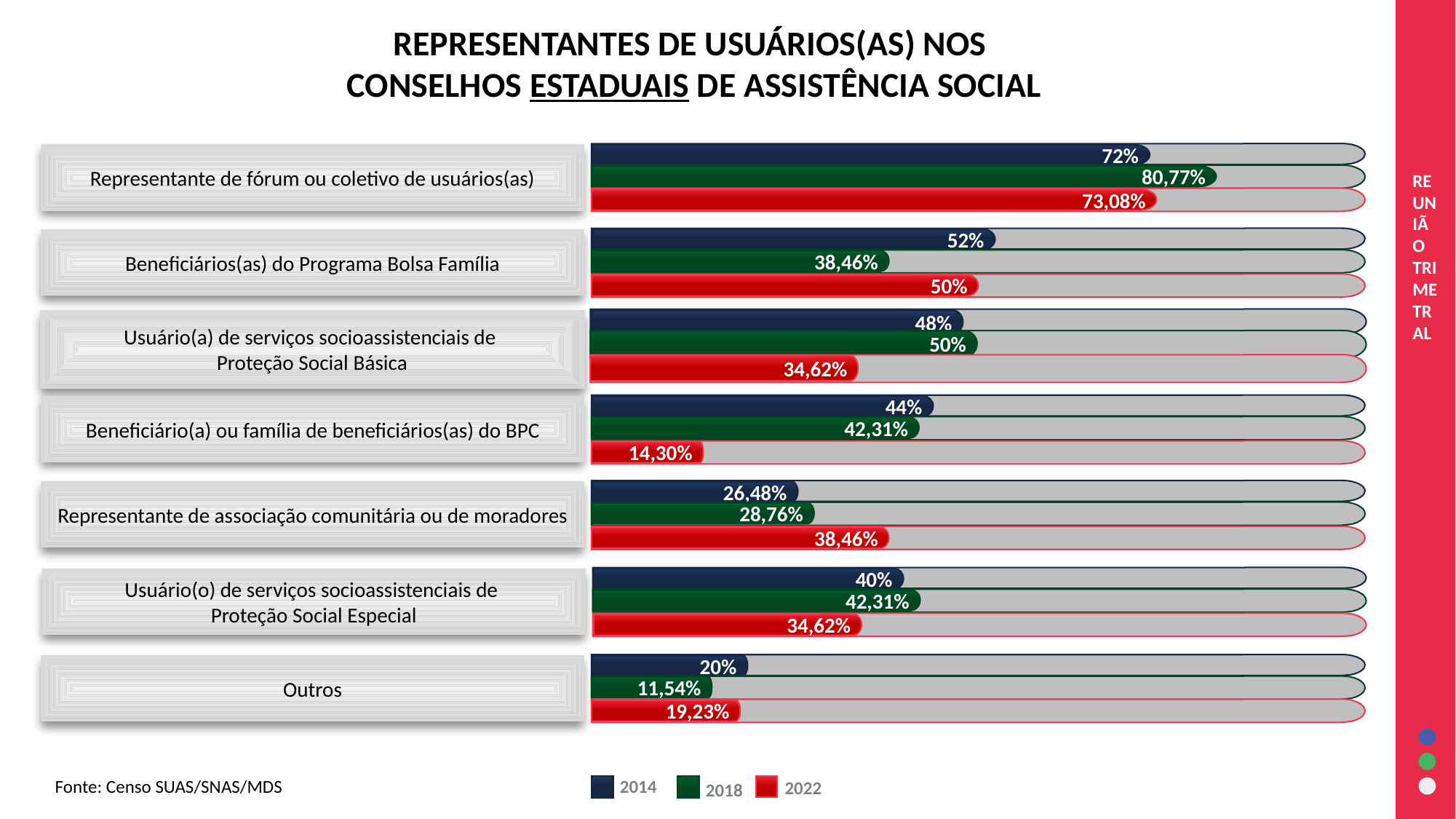

REPRESENTANTES DE USUÁRIOS(AS) NOS
CONSELHOS ESTADUAIS DE ASSISTÊNCIA SOCIAL

72%
Representante de fórum ou coletivo de usuários(as)
REUNIÃO TRIMETRAL

80,77%

73,08%

52%
Beneficiários(as) do Programa Bolsa Família

38,46%

50%

48%
Usuário(a) de serviços socioassistenciais de
Proteção Social Básica

50%

34,62%

44%
Beneficiário(a) ou família de beneficiários(as) do BPC

42,31%

14,30%

26,48%
Representante de associação comunitária ou de moradores

28,76%

38,46%

40%
Usuário(o) de serviços socioassistenciais de
Proteção Social Especial

42,31%

34,62%

20%
Outros

11,54%

19,23%
Fonte: Censo SUAS/SNAS/MDS
2014
2022

2018